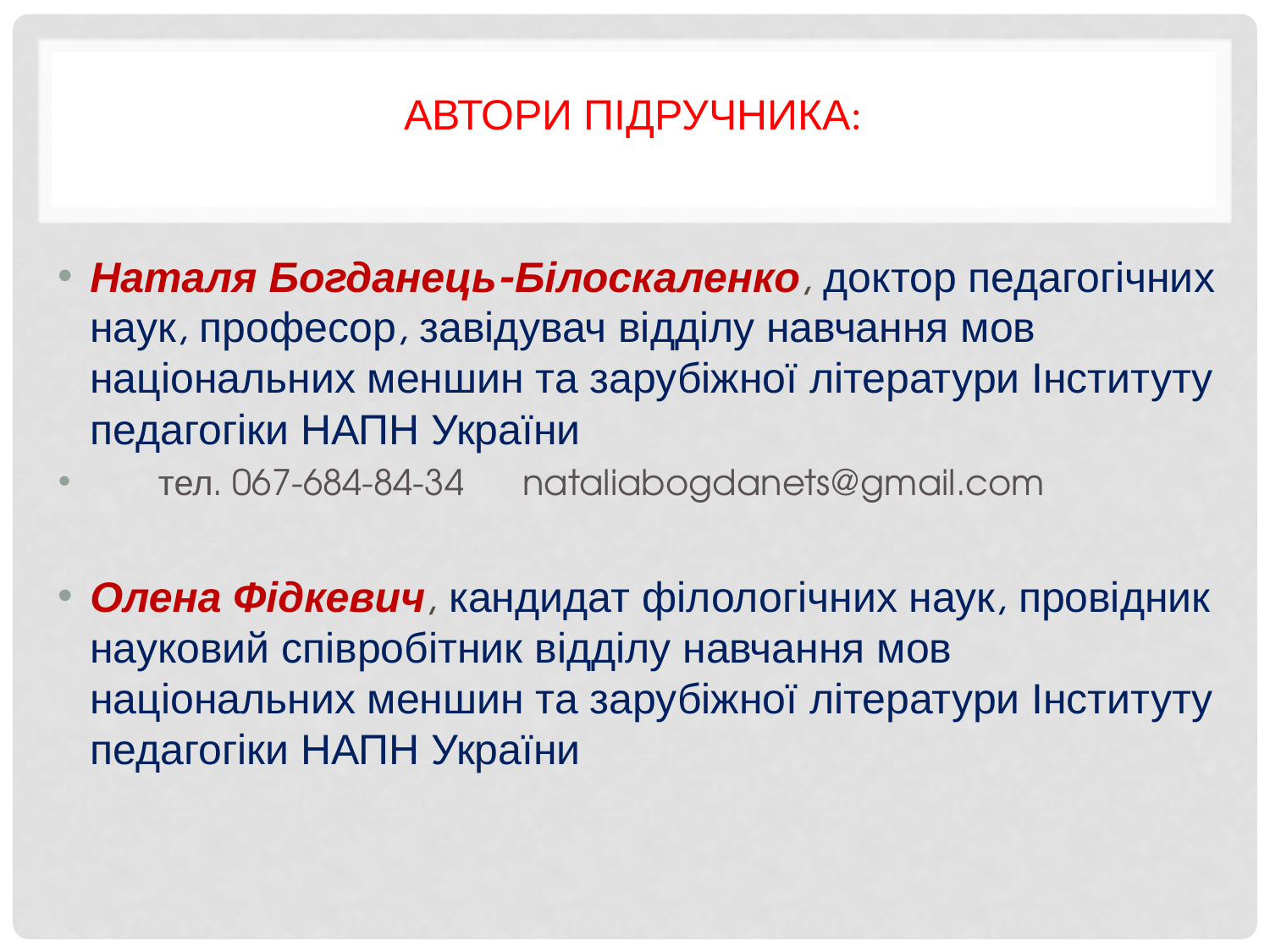

# Автори підручника:
Наталя Богданець-Білоскаленко, доктор педагогічних наук, професор, завідувач відділу навчання мов національних меншин та зарубіжної літератури Інституту педагогіки НАПН України
       тел. 067-684-84-34      nataliabogdanets@gmail.com

Олена Фідкевич, кандидат філологічних наук, провідник науковий співробітник відділу навчання мов національних меншин та зарубіжної літератури Інституту педагогіки НАПН України